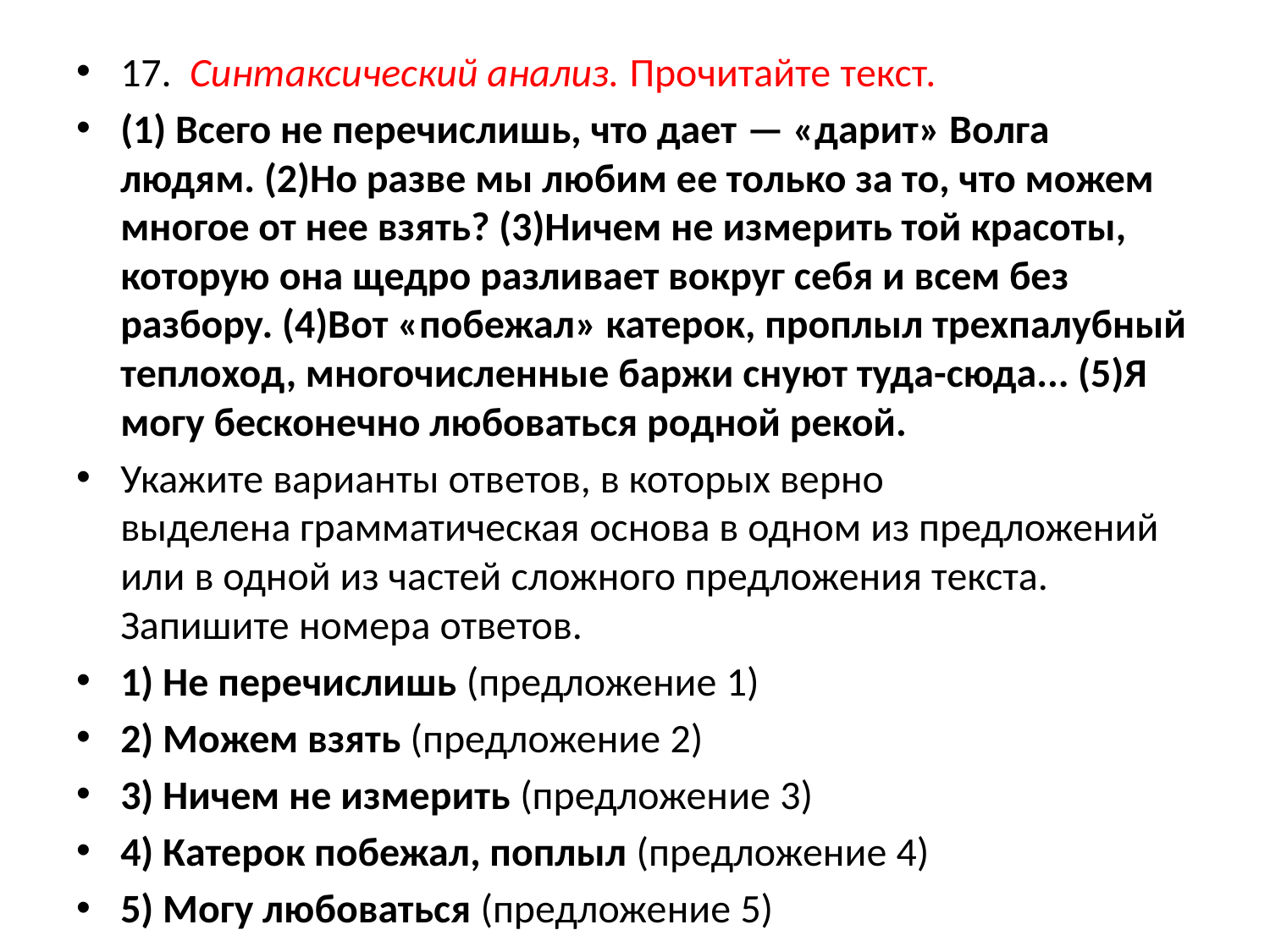

#
17.  Синтаксический анализ. Прочитайте текст.
(1) Всего не перечислишь, что дает — «дарит» Волга людям. (2)Но разве мы любим ее только за то, что можем многое от нее взять? (3)Ничем не измерить той красоты, которую она щедро разливает вокруг себя и всем без разбору. (4)Вот «побежал» катерок, проплыл трехпалубный теплоход, многочисленные баржи снуют туда-сюда... (5)Я могу бесконечно любоваться родной рекой.
Укажите варианты ответов, в которых верно выделена грамматическая основа в одном из предложений или в одной из частей сложного предложения текста. Запишите номера ответов.
1) Не перечислишь (предложение 1)
2) Можем взять (предложение 2)
3) Ничем не измерить (предложение 3)
4) Катерок побежал, поплыл (предложение 4)
5) Могу любоваться (предложение 5)